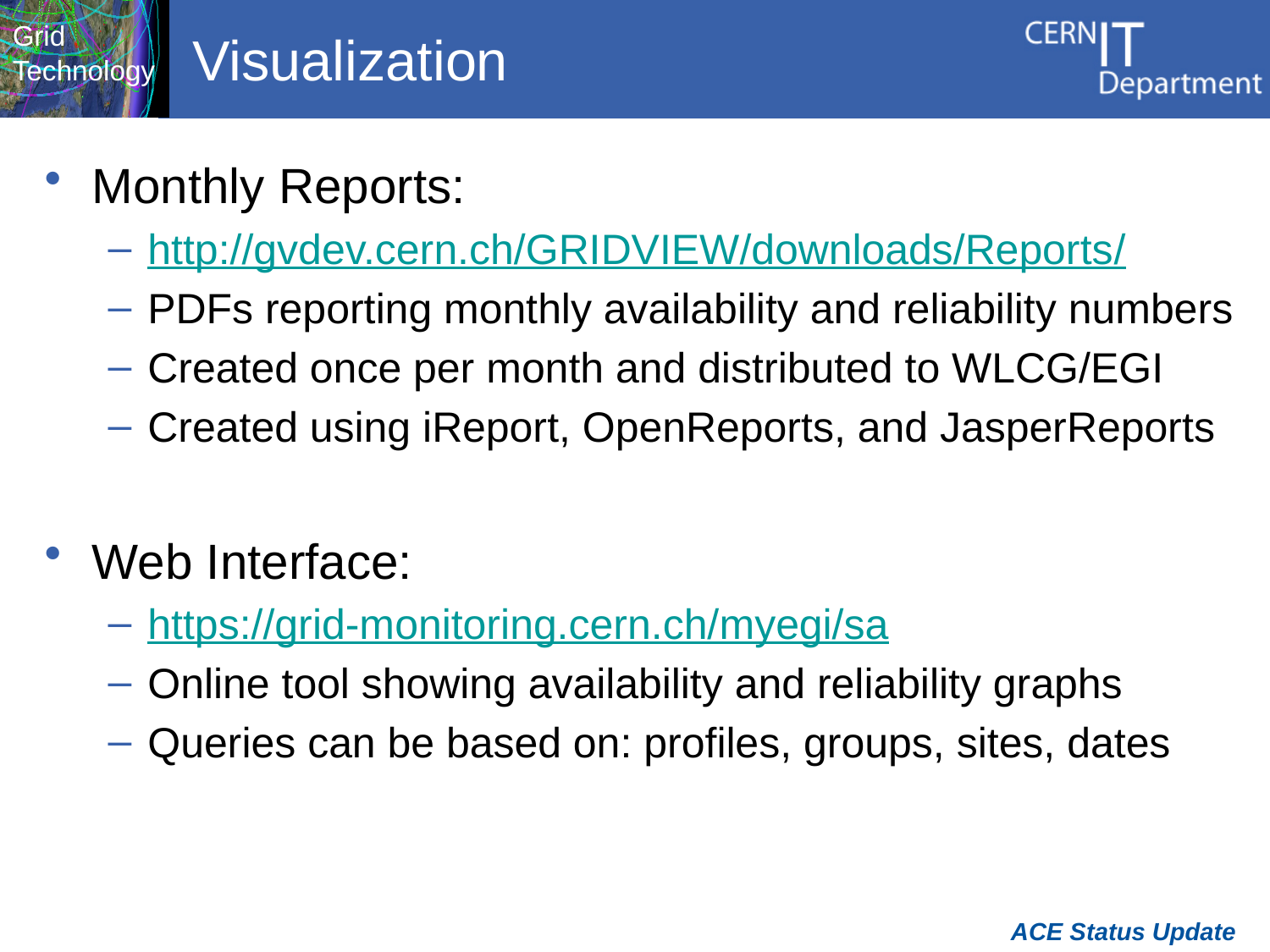

# Visualization
Monthly Reports:
http://gvdev.cern.ch/GRIDVIEW/downloads/Reports/
PDFs reporting monthly availability and reliability numbers
Created once per month and distributed to WLCG/EGI
Created using iReport, OpenReports, and JasperReports

Web Interface:
https://grid-monitoring.cern.ch/myegi/sa
Online tool showing availability and reliability graphs
Queries can be based on: profiles, groups, sites, dates
ACE Status Update